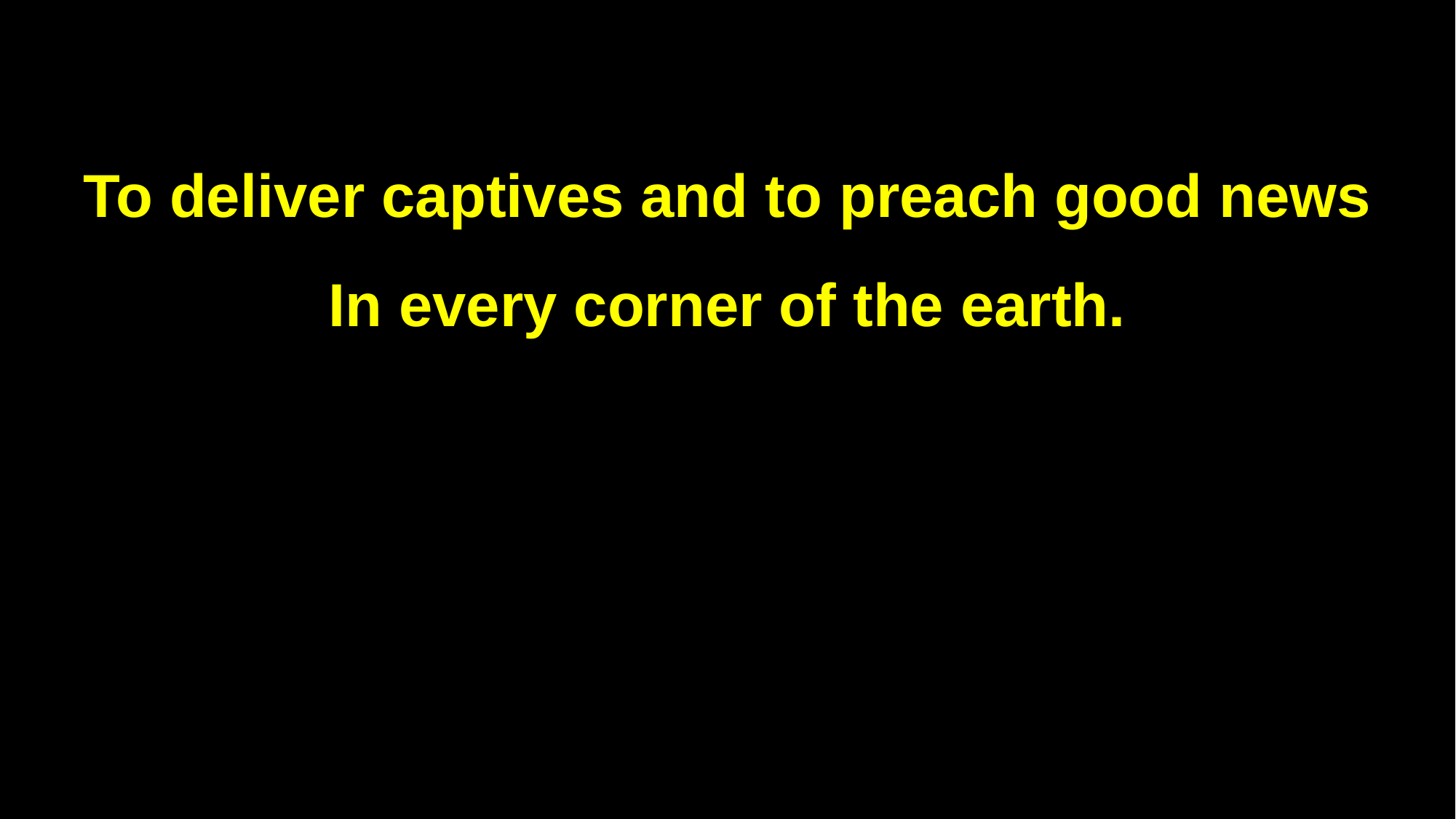

To deliver captives and to preach good news
In every corner of the earth.